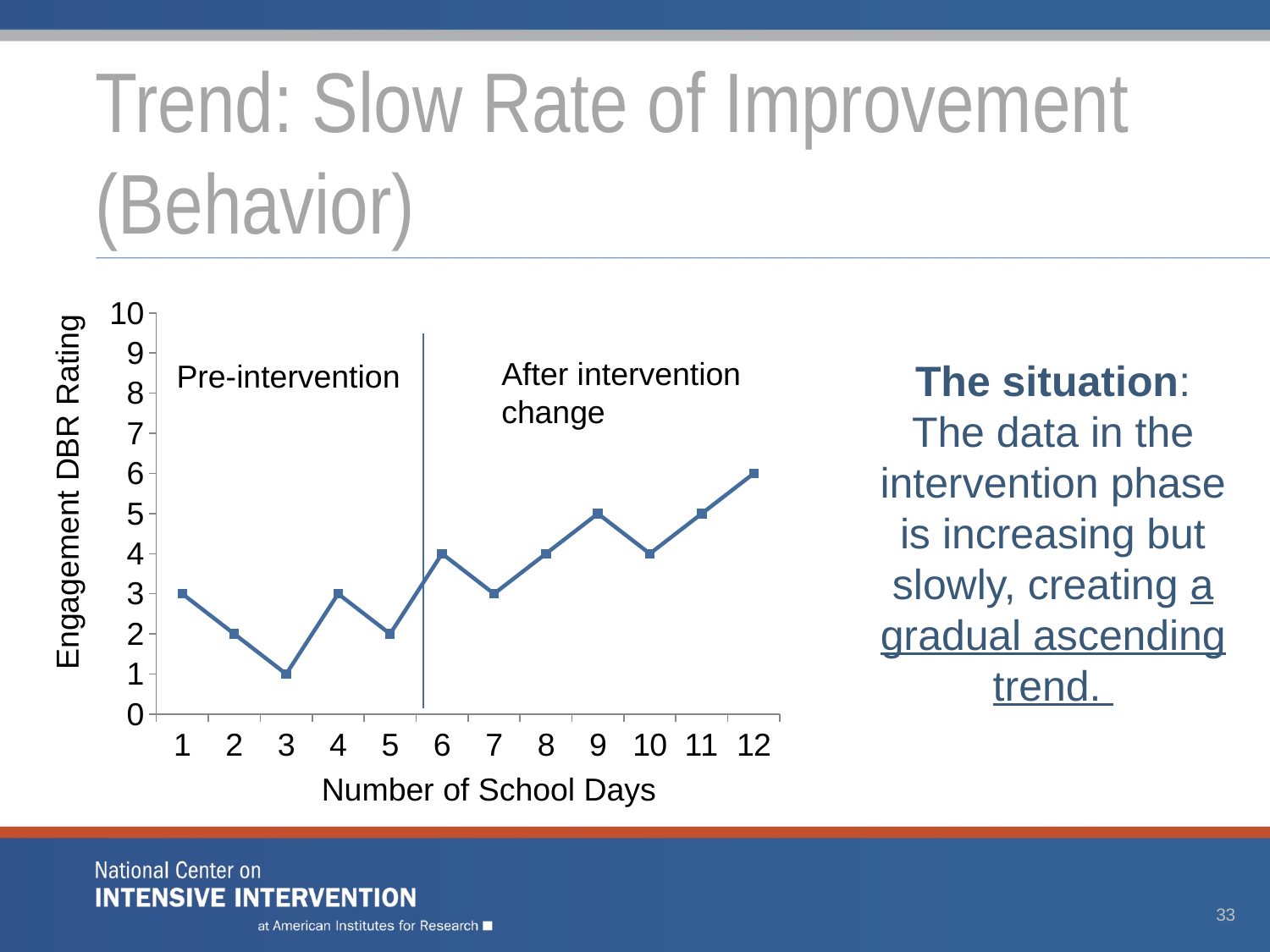

# Trend: Slow Rate of Improvement (Behavior)

### Chart

| Category | Column1 |
|---|---|
| 1 | 3.0 |
| 2 | 2.0 |
| 3 | 1.0 |
| 4 | 3.0 |
| 5 | 2.0 |
| 6 | 4.0 |
| 7 | 3.0 |
| 8 | 4.0 |
| 9 | 5.0 |
| 10 | 4.0 |
| 11 | 5.0 |
| 12 | 6.0 |
Engagement DBR Rating
After intervention change
The situation:
The data in the intervention phase is increasing but slowly, creating a gradual ascending trend.
Pre-intervention
Number of School Days
33